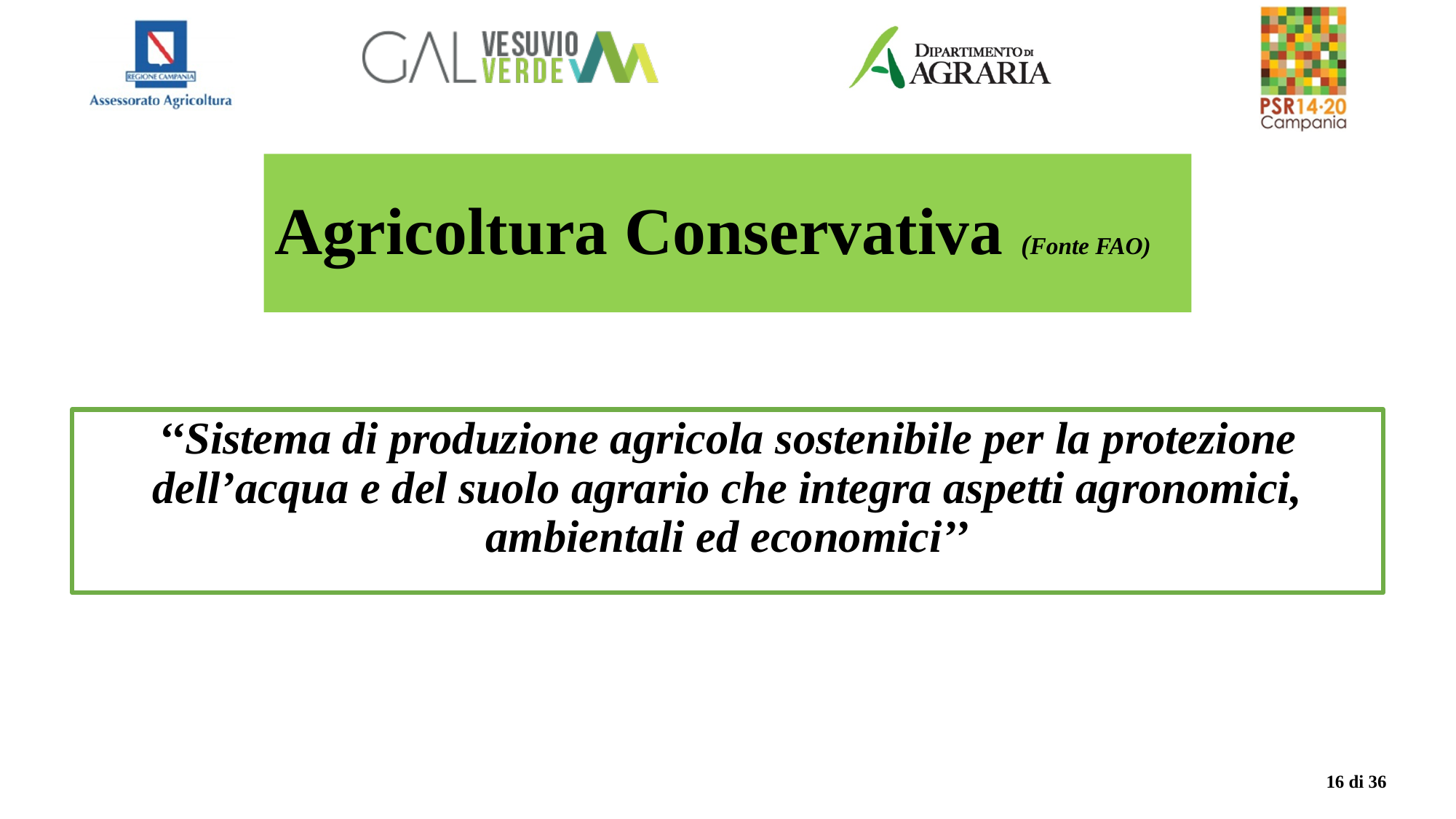

# Agricoltura Conservativa (Fonte FAO)
‘‘Sistema di produzione agricola sostenibile per la protezione dell’acqua e del suolo agrario che integra aspetti agronomici, ambientali ed economici’’
16